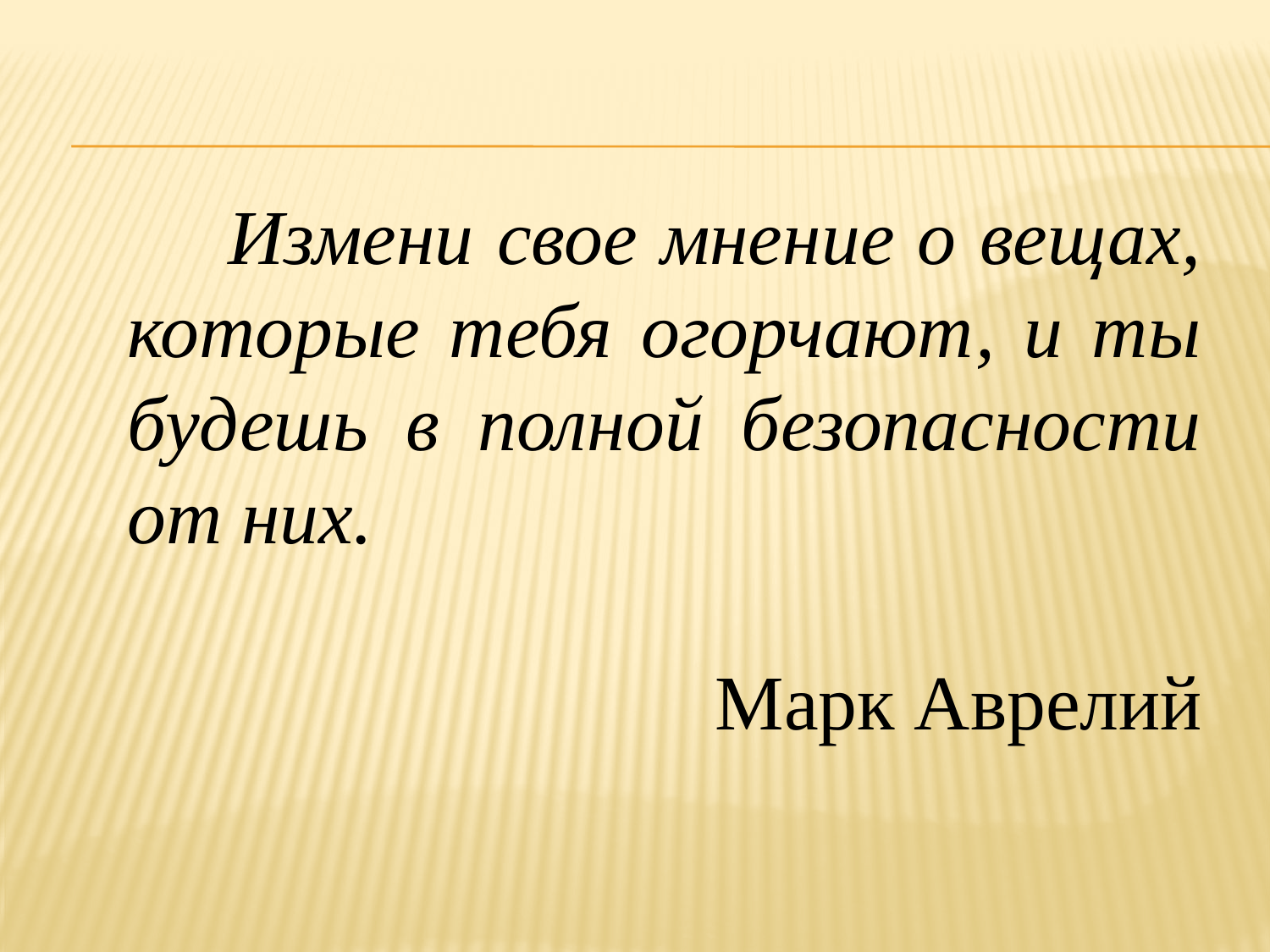

Измени свое мнение о вещах, которые тебя огорчают, и ты будешь в полной безопасности от них.

Марк Аврелий